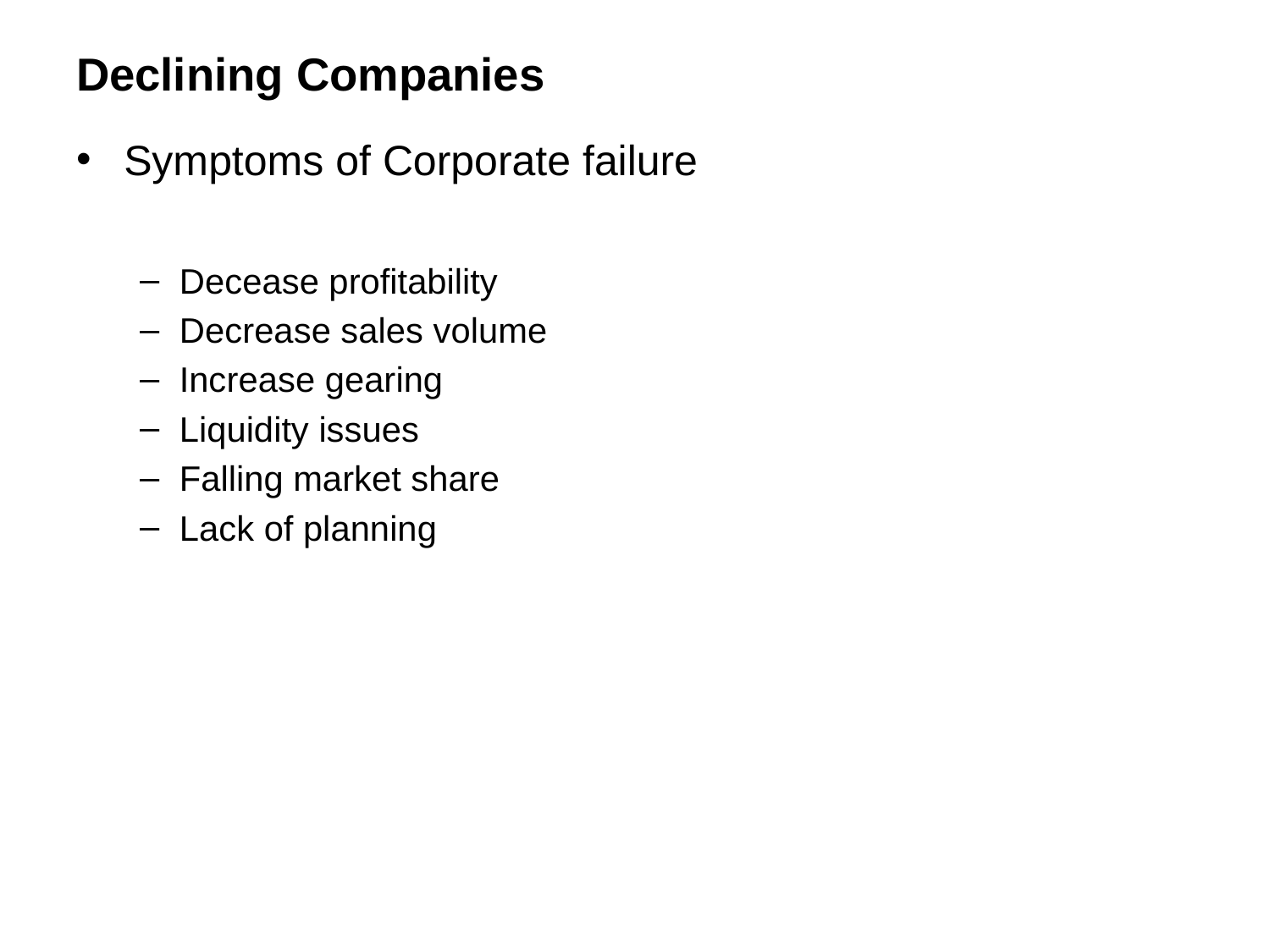

# Declining Companies
Symptoms of Corporate failure

Decease profitability
Decrease sales volume
Increase gearing
Liquidity issues
Falling market share
Lack of planning